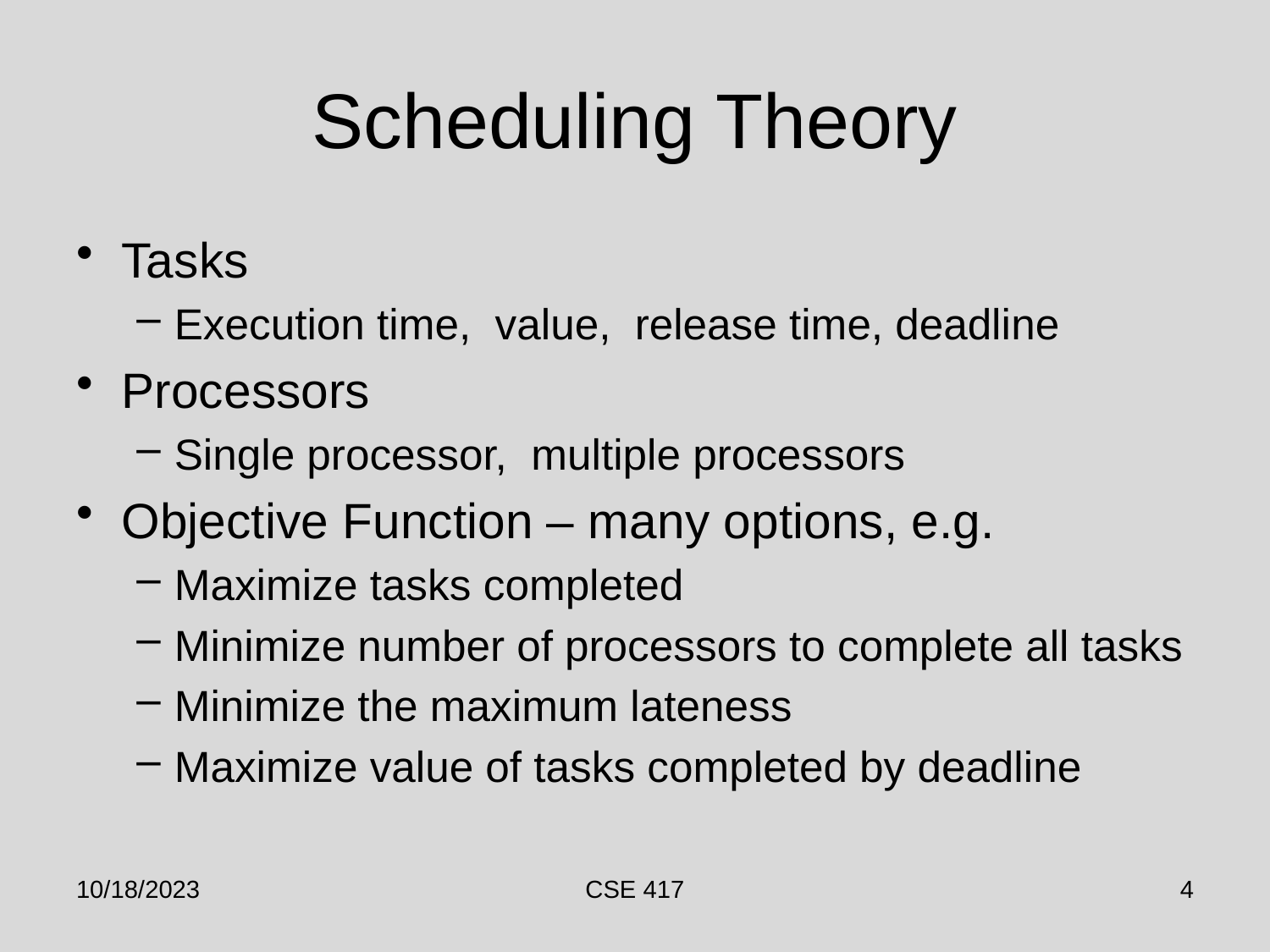

# Scheduling Theory
Tasks
Execution time,  value,  release time, deadline
Processors
Single processor,  multiple processors
Objective Function – many options, e.g.
Maximize tasks completed
Minimize number of processors to complete all tasks
Minimize the maximum lateness
Maximize value of tasks completed by deadline

10/18/2023
CSE 417
4